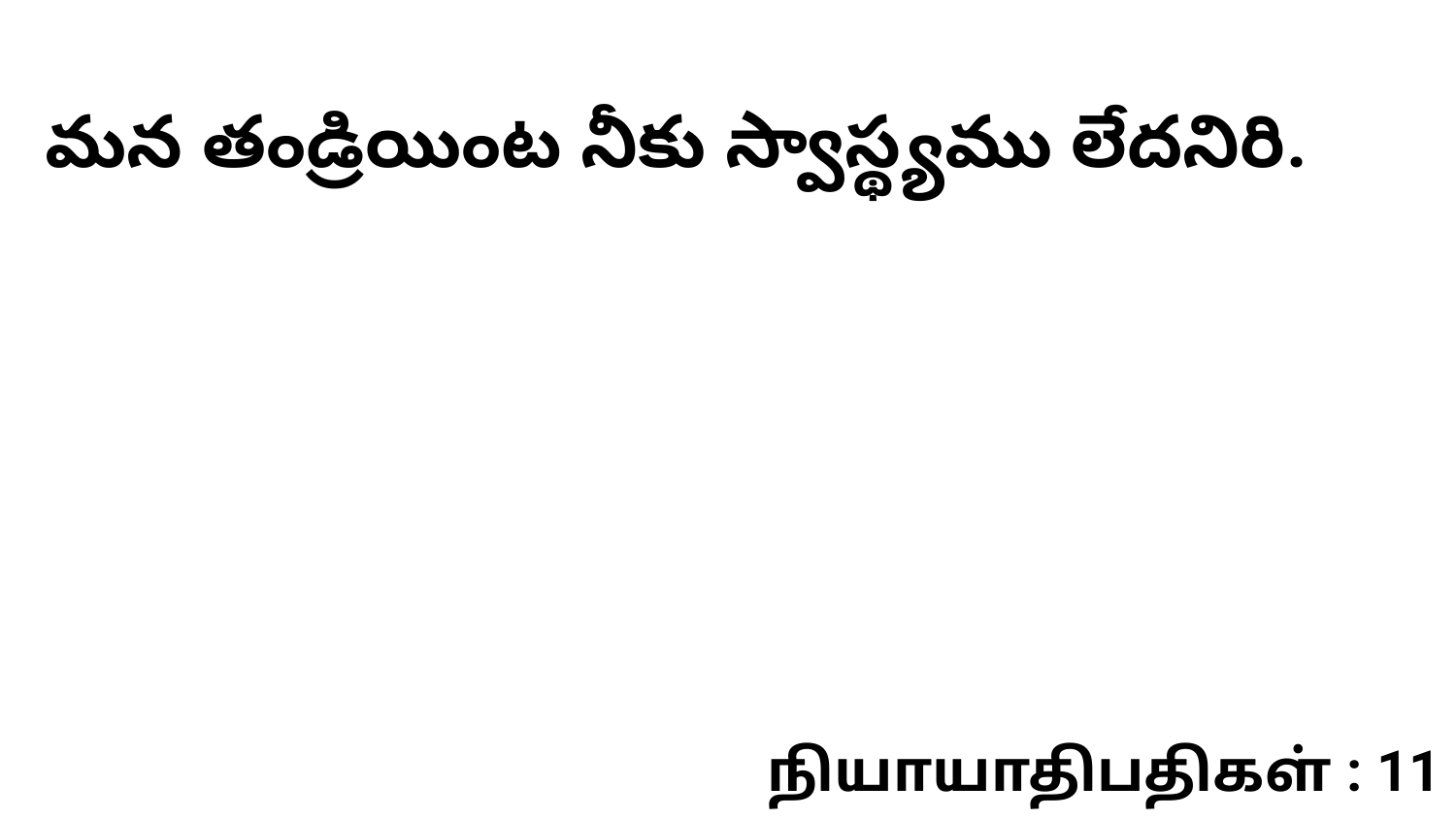

మన తండ్రియింట నీకు స్వాస్థ్యము లేదనిరి.
நியாயாதிபதிகள் : 11